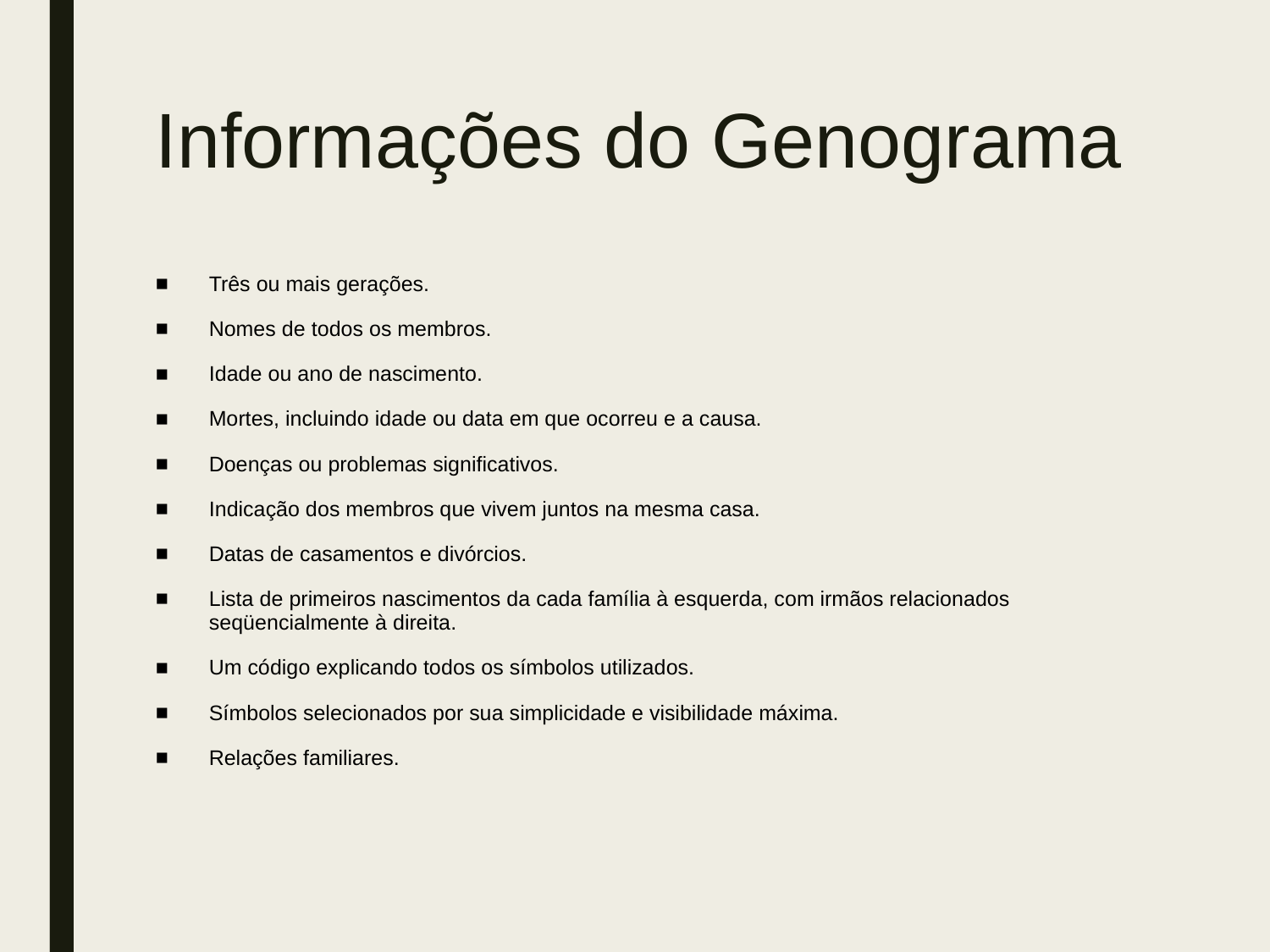

# Informações do Genograma

Três ou mais gerações.
Nomes de todos os membros.
Idade ou ano de nascimento.
Mortes, incluindo idade ou data em que ocorreu e a causa.
Doenças ou problemas significativos.
Indicação dos membros que vivem juntos na mesma casa.
Datas de casamentos e divórcios.
Lista de primeiros nascimentos da cada família à esquerda, com irmãos relacionados seqüencialmente à direita.
Um código explicando todos os símbolos utilizados.
Símbolos selecionados por sua simplicidade e visibilidade máxima.
Relações familiares.